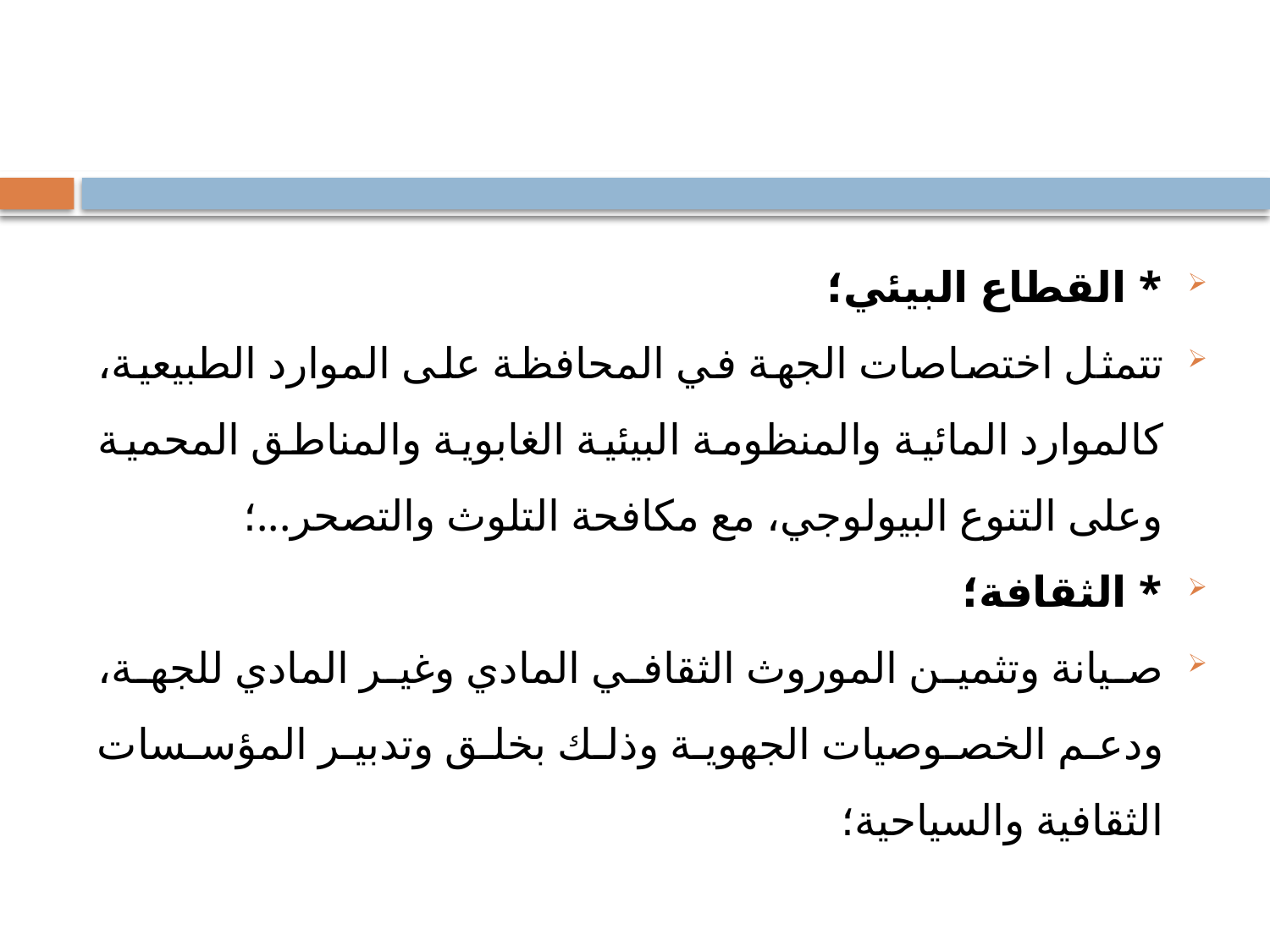

#
* القطاع البيئي؛
تتمثل اختصاصات الجهة في المحافظة على الموارد الطبيعية، كالموارد المائية والمنظومة البيئية الغابوية والمناطق المحمية وعلى التنوع البيولوجي، مع مكافحة التلوث والتصحر...؛
* الثقافة؛
صيانة وتثمين الموروث الثقافي المادي وغير المادي للجهة، ودعم الخصوصيات الجهوية وذلك بخلق وتدبير المؤسسات الثقافية والسياحية؛